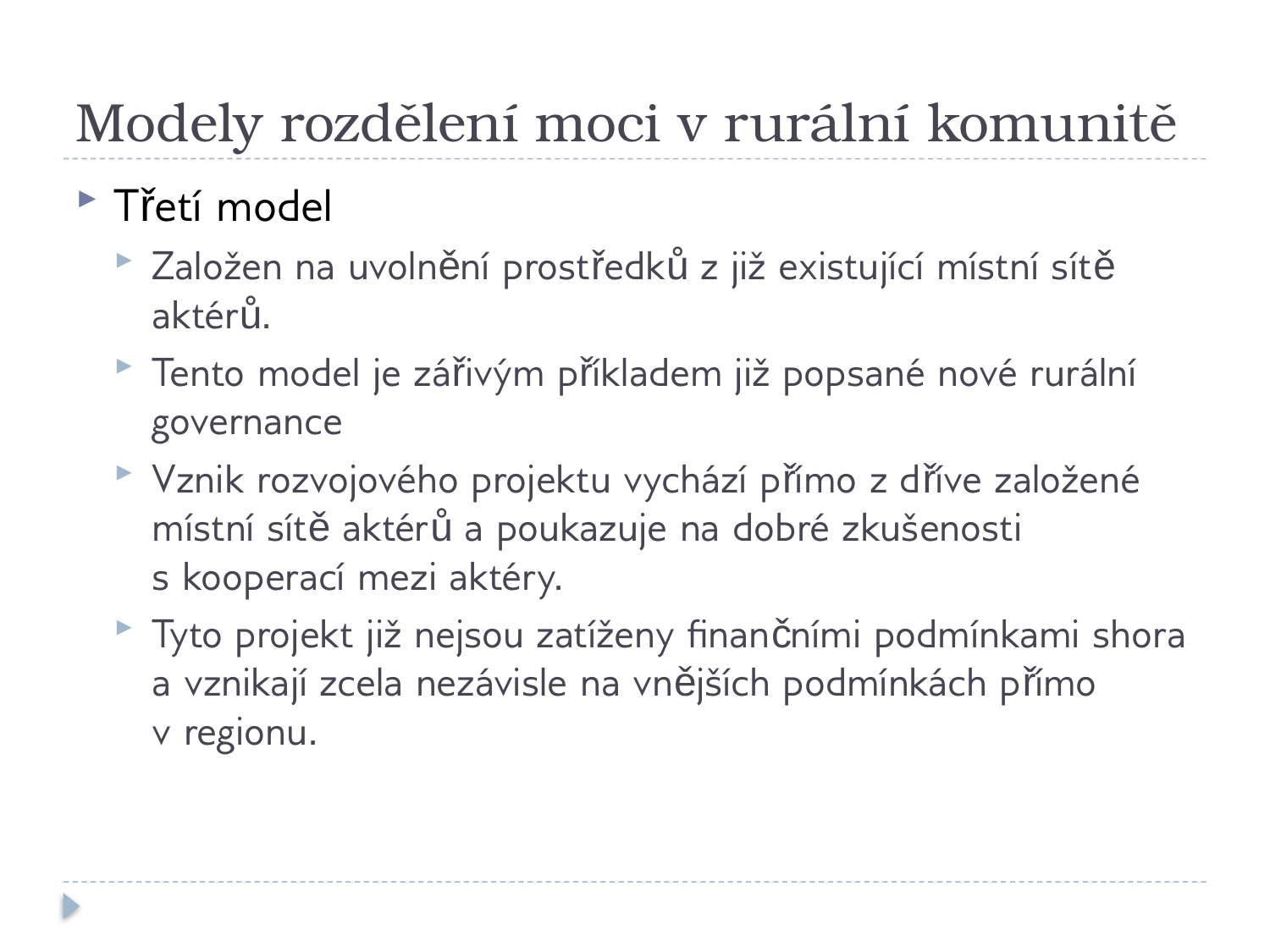

# Modely rozdělení moci v rurální komunitě
Třetí model
Založen na uvolnění prostředků z již existující místní sítě aktérů.
Tento model je zářivým příkladem již popsané nové rurální governance
Vznik rozvojového projektu vychází přímo z dříve založené místní sítě aktérů a poukazuje na dobré zkušenosti s kooperací mezi aktéry.
Tyto projekt již nejsou zatíženy finančními podmínkami shora a vznikají zcela nezávisle na vnějších podmínkách přímo v regionu.